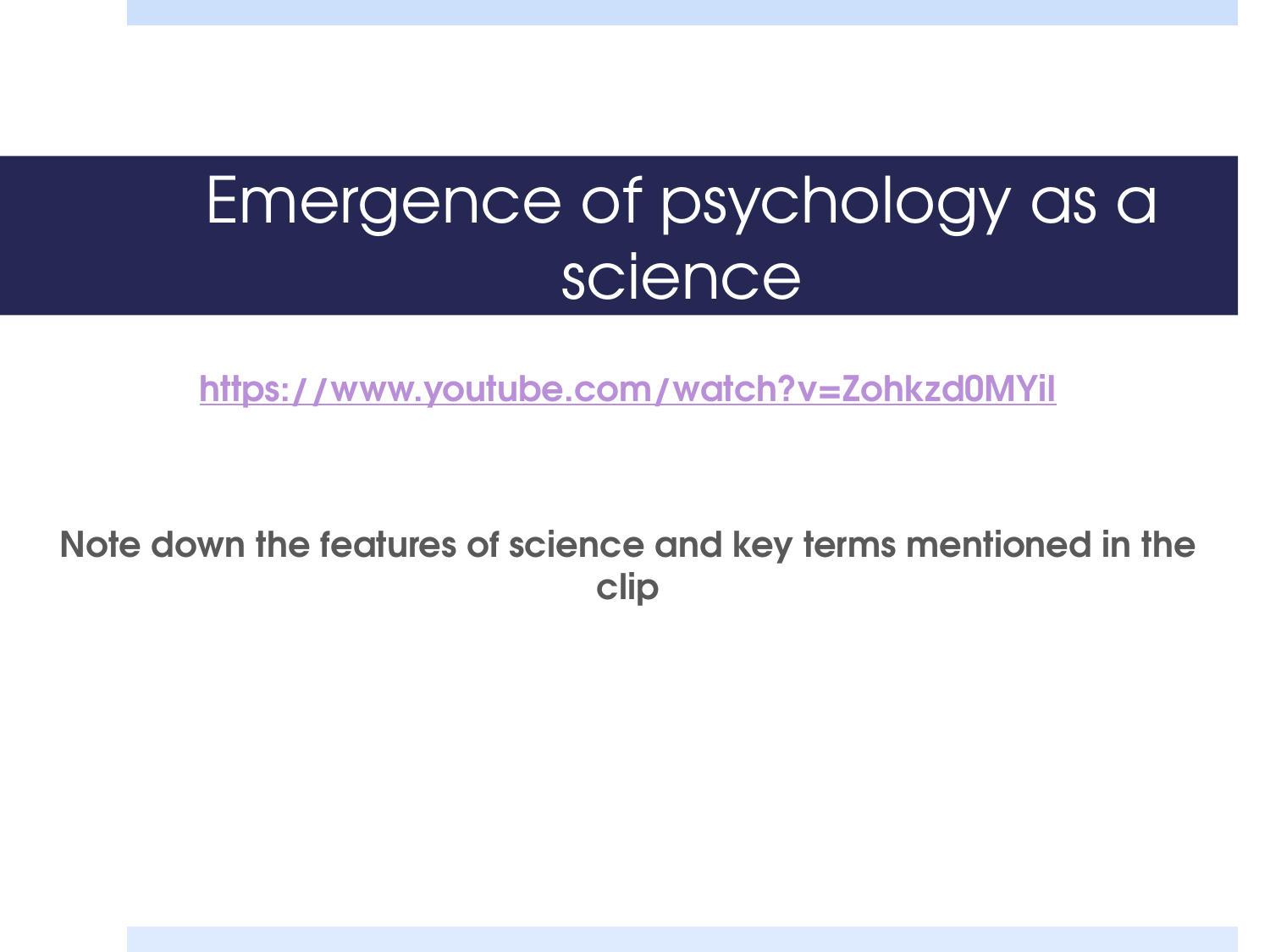

# Emergence of psychology as a science
https://www.youtube.com/watch?v=Zohkzd0MYiI

Note down the features of science and key terms mentioned in the clip